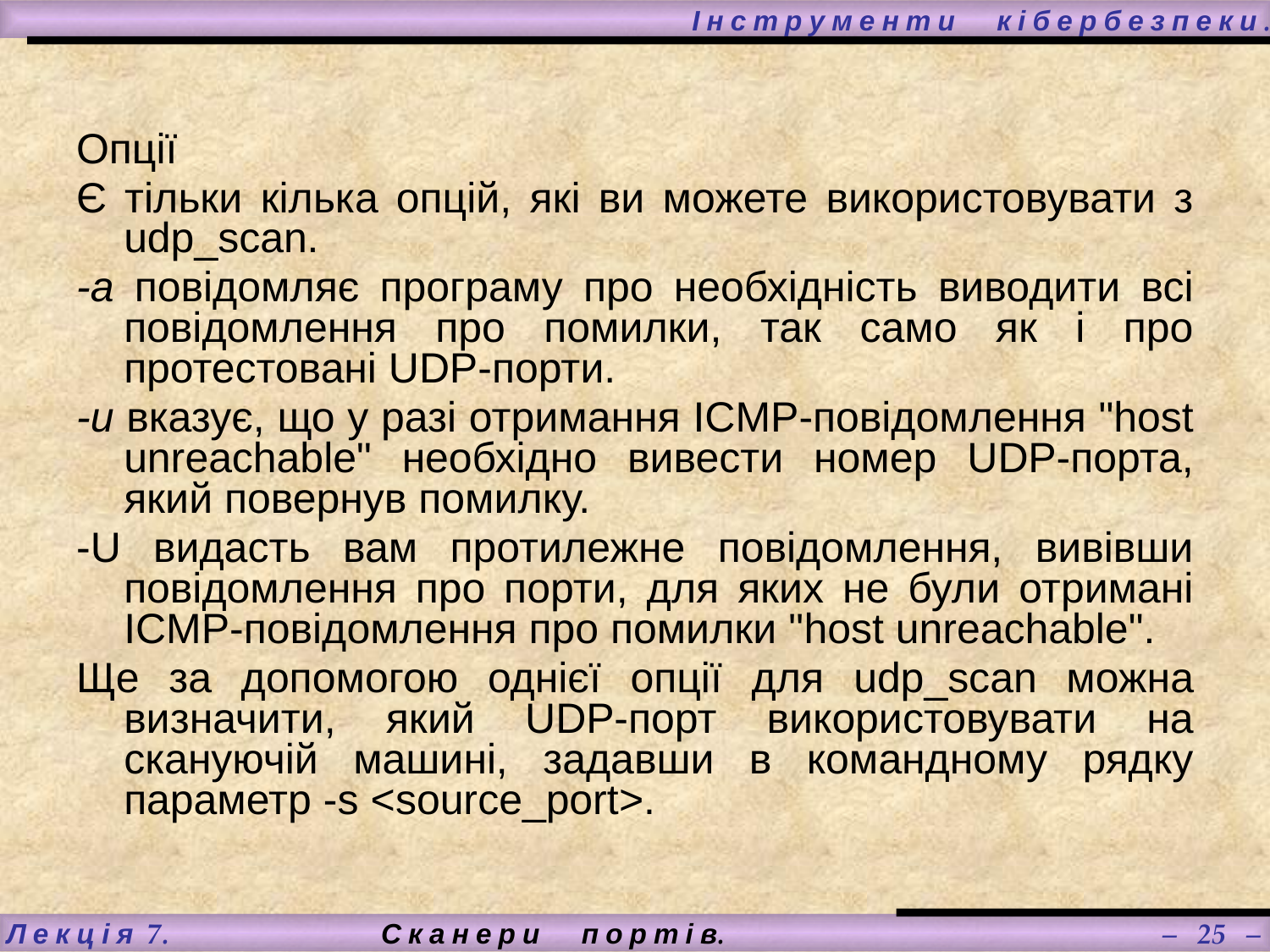

І н с т р у м е н т и      к і б е р б е з п е к и .

Опції
Є тільки кілька опцій, які ви можете використовувати з udp_scan.
-a повідомляє програму про необхідність виводити всі повідомлення про помилки, так само як і про протестовані UDP-порти.
-u вказує, що у разі отримання ICMP-повідомлення "host unreachable" необхідно вивести номер UDP-порта, який повернув помилку.
-U видасть вам протилежне повідомлення, вивівши повідомлення про порти, для яких не були отримані ICMP-повідомлення про помилки "host unreachable".
Ще за допомогою однієї опції для udp_scan можна визначити, який UDP-порт використовувати на скануючій машині, задавши в командному рядку параметр -s <source_port>.

 Л е к ц і я  7.		С к а н е р и      п о р т і в.			                     –   25   –